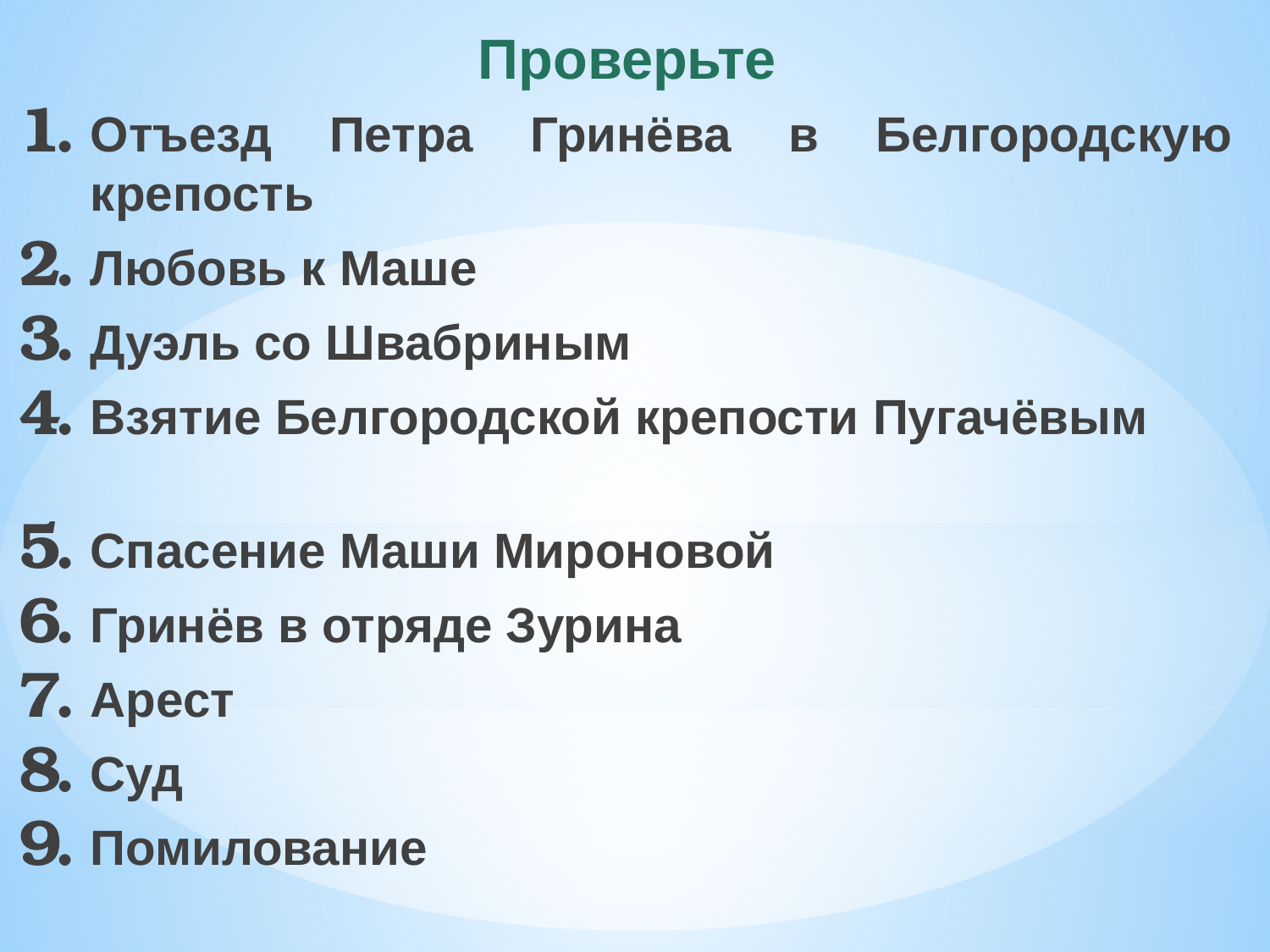

# Проверьте
Отъезд Петра Гринёва в Белгородскую крепость
Любовь к Маше
Дуэль со Швабриным
Взятие Белгородской крепости Пугачёвым
Спасение Маши Мироновой
Гринёв в отряде Зурина
Арест
Суд
Помилование